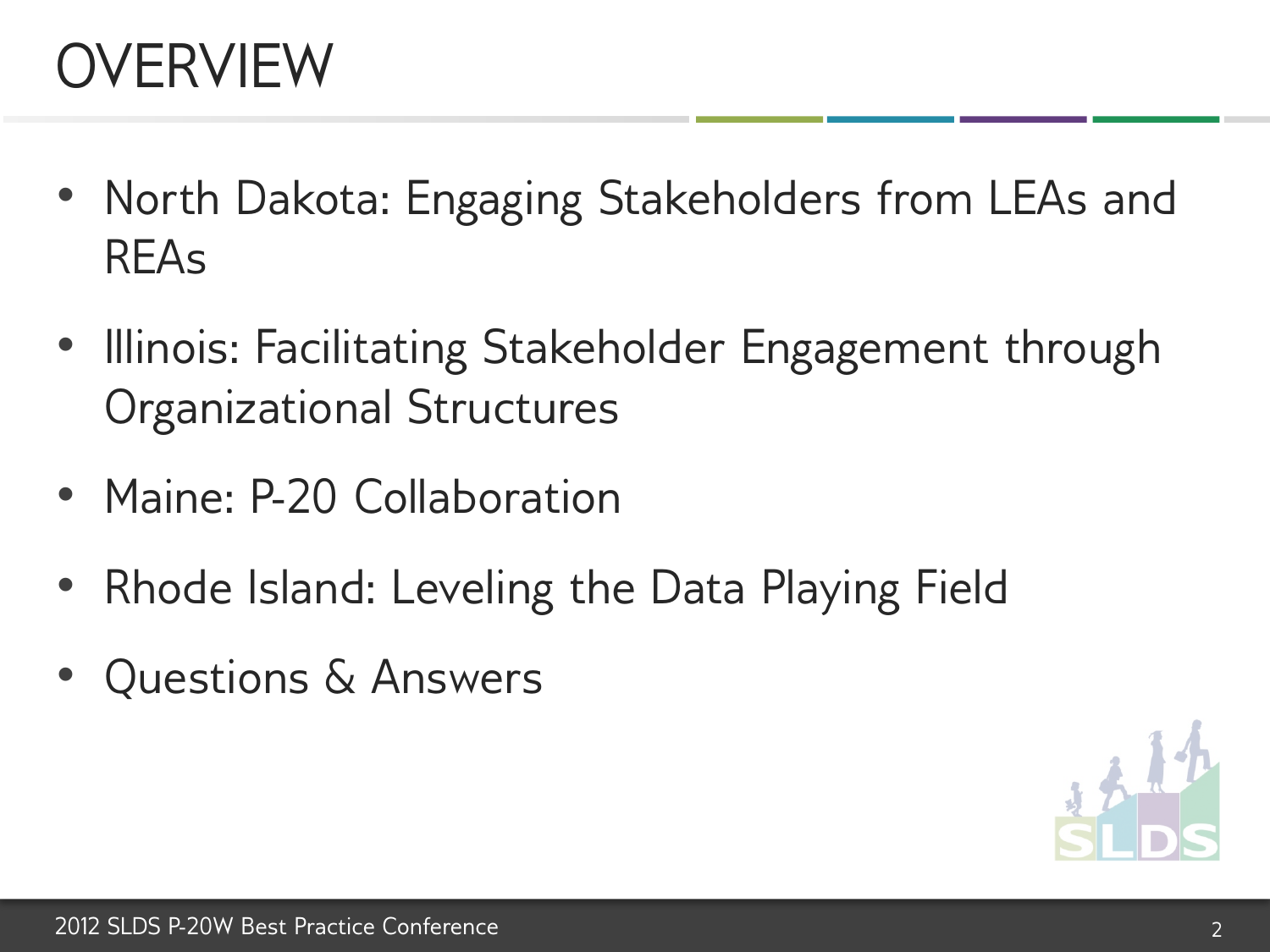

# Overview
North Dakota: Engaging Stakeholders from LEAs and REAs
Illinois: Facilitating Stakeholder Engagement through Organizational Structures
Maine: P-20 Collaboration
Rhode Island: Leveling the Data Playing Field
Questions & Answers
2